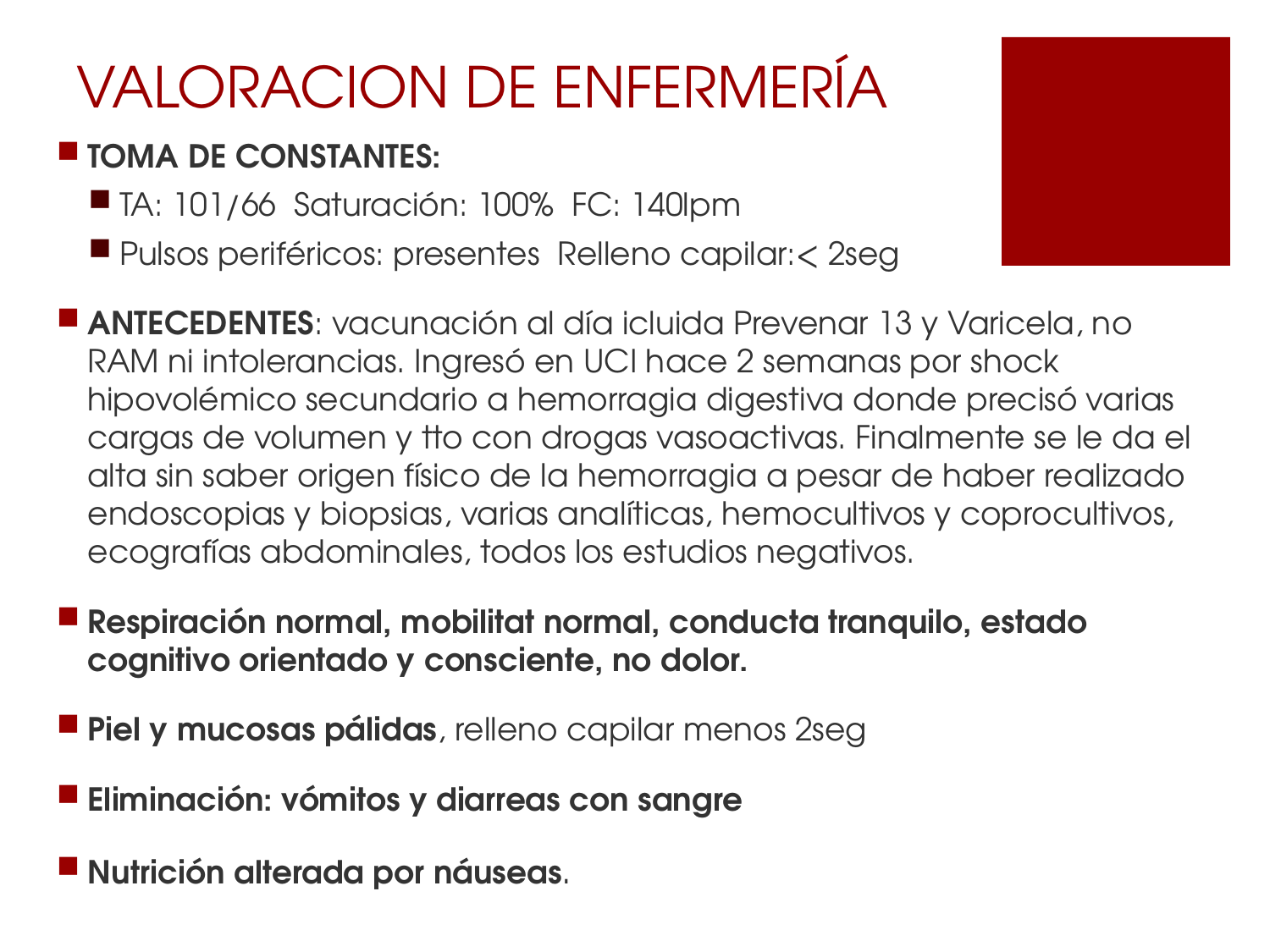

# VALORACION DE ENFERMERÍA
TOMA DE CONSTANTES:
TA: 101/66  Saturación: 100%  FC: 140lpm
Pulsos periféricos: presentes  Relleno capilar:< 2seg
ANTECEDENTES: vacunación al día icluida Prevenar 13 y Varicela, no RAM ni intolerancias. Ingresó en UCI hace 2 semanas por shock hipovolémico secundario a hemorragia digestiva donde precisó varias cargas de volumen y tto con drogas vasoactivas. Finalmente se le da el alta sin saber origen físico de la hemorragia a pesar de haber realizado endoscopias y biopsias, varias analíticas, hemocultivos y coprocultivos, ecografías abdominales, todos los estudios negativos.
Respiración normal, mobilitat normal, conducta tranquilo, estado cognitivo orientado y consciente, no dolor.
Piel y mucosas pálidas, relleno capilar menos 2seg
Eliminación: vómitos y diarreas con sangre
Nutrición alterada por náuseas.